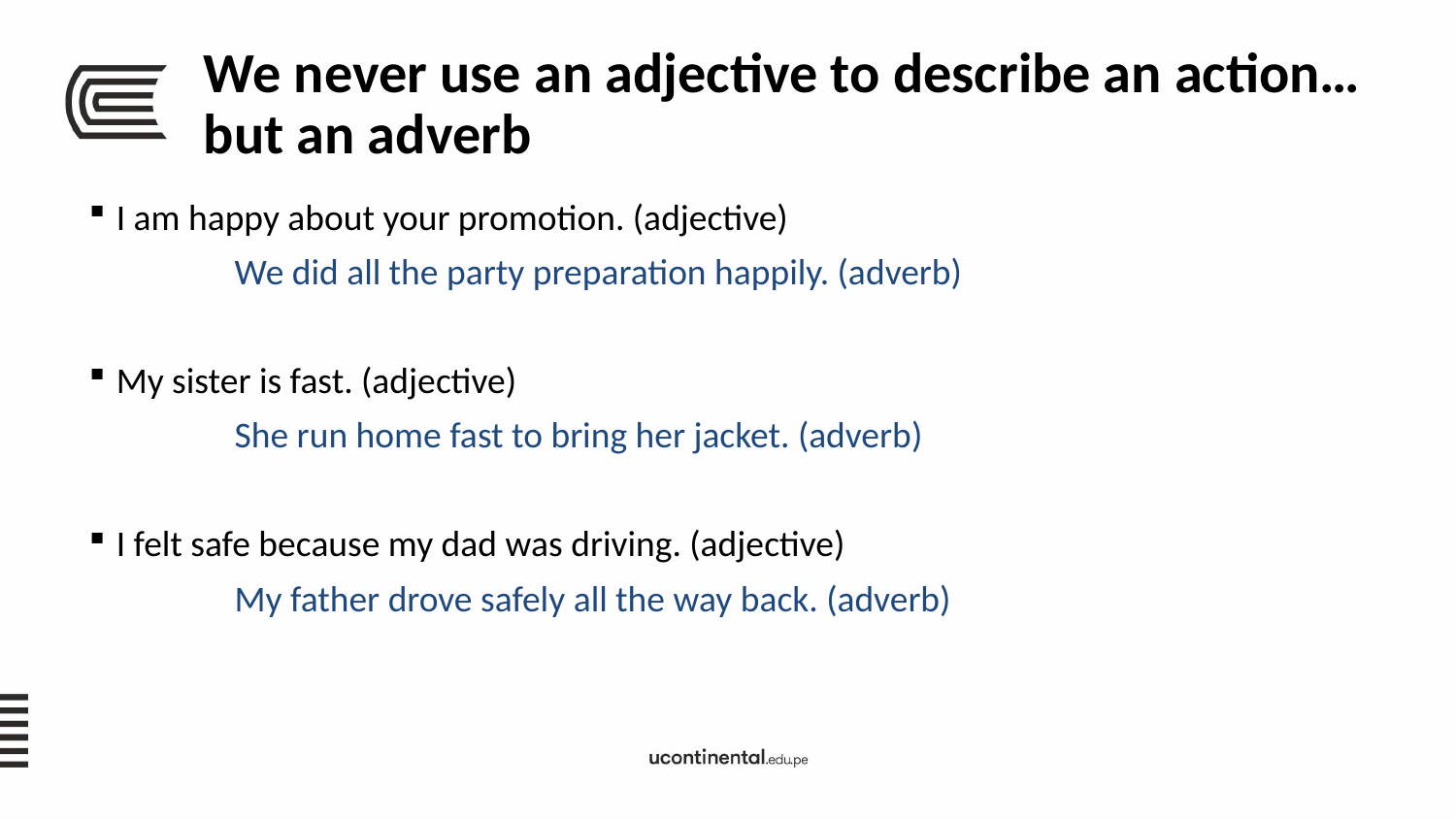

# We never use an adjective to describe an action… but an adverb
I am happy about your promotion. (adjective)
	We did all the party preparation happily. (adverb)

My sister is fast. (adjective)
	She run home fast to bring her jacket. (adverb)

I felt safe because my dad was driving. (adjective)
	My father drove safely all the way back. (adverb)